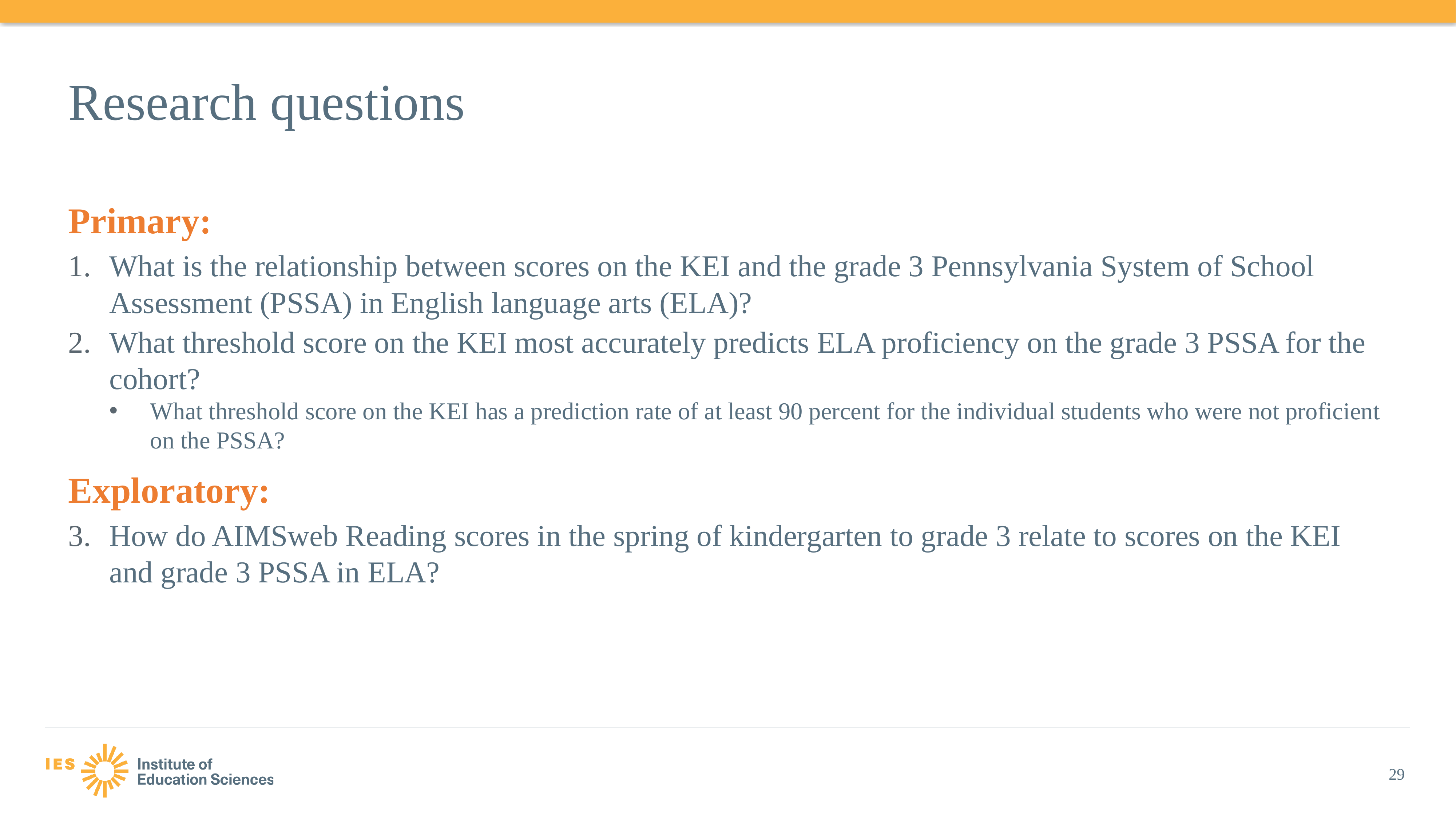

# Research questions
Primary:
What is the relationship between scores on the KEI and the grade 3 Pennsylvania System of School Assessment (PSSA) in English language arts (ELA)?
What threshold score on the KEI most accurately predicts ELA proficiency on the grade 3 PSSA for the cohort?
What threshold score on the KEI has a prediction rate of at least 90 percent for the individual students who were not proficient on the PSSA?
Exploratory:
How do AIMSweb Reading scores in the spring of kindergarten to grade 3 relate to scores on the KEI and grade 3 PSSA in ELA? 3 PSSA scores?
29